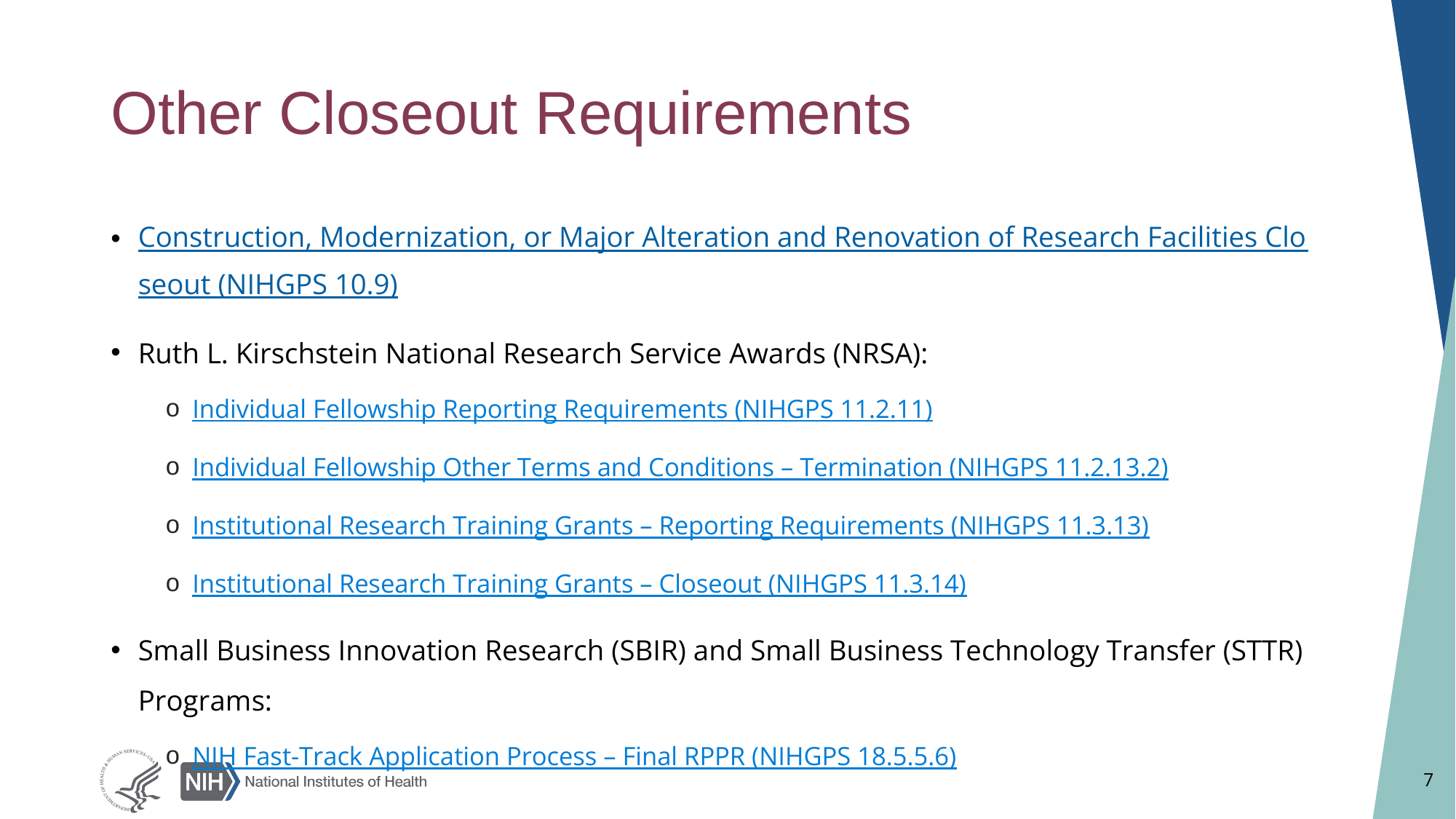

# Other Closeout Requirements
Construction, Modernization, or Major Alteration and Renovation of Research Facilities Closeout (NIHGPS 10.9)
Ruth L. Kirschstein National Research Service Awards (NRSA):
Individual Fellowship Reporting Requirements (NIHGPS 11.2.11)
Individual Fellowship Other Terms and Conditions – Termination (NIHGPS 11.2.13.2)
Institutional Research Training Grants – Reporting Requirements (NIHGPS 11.3.13)
Institutional Research Training Grants – Closeout (NIHGPS 11.3.14)
Small Business Innovation Research (SBIR) and Small Business Technology Transfer (STTR) Programs:
NIH Fast-Track Application Process – Final RPPR (NIHGPS 18.5.5.6)

7